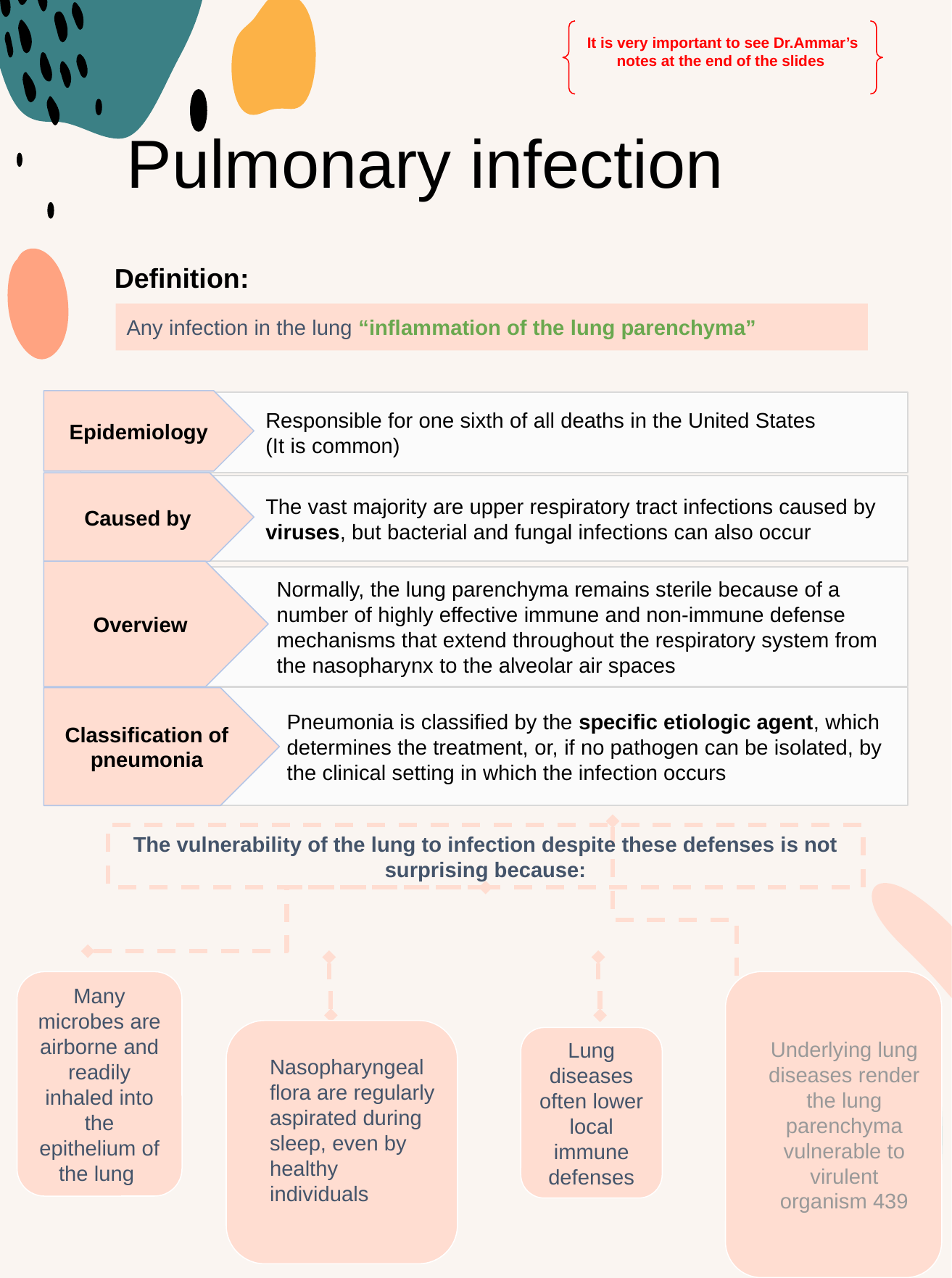

It is very important to see Dr.Ammar’s notes at the end of the slides

Pulmonary infection
Definition:
Any infection in the lung “inflammation of the lung parenchyma”
Epidemiology
Responsible for one sixth of all deaths in the United States
(It is common)
Caused by
The vast majority are upper respiratory tract infections caused by viruses, but bacterial and fungal infections can also occur
Overview
Normally, the lung parenchyma remains sterile because of a number of highly effective immune and non-immune defense mechanisms that extend throughout the respiratory system from the nasopharynx to the alveolar air spaces
Classification of pneumonia
Pneumonia is classified by the specific etiologic agent, which determines the treatment, or, if no pathogen can be isolated, by the clinical setting in which the infection occurs
The vulnerability of the lung to infection despite these defenses is not surprising because:
Many microbes are airborne and readily inhaled into the epithelium of the lung
Underlying lung diseases render the lung parenchyma vulnerable to virulent organism 439
Nasopharyngeal flora are regularly aspirated during sleep, even by healthy individuals

Lung diseases often lower local immune defenses